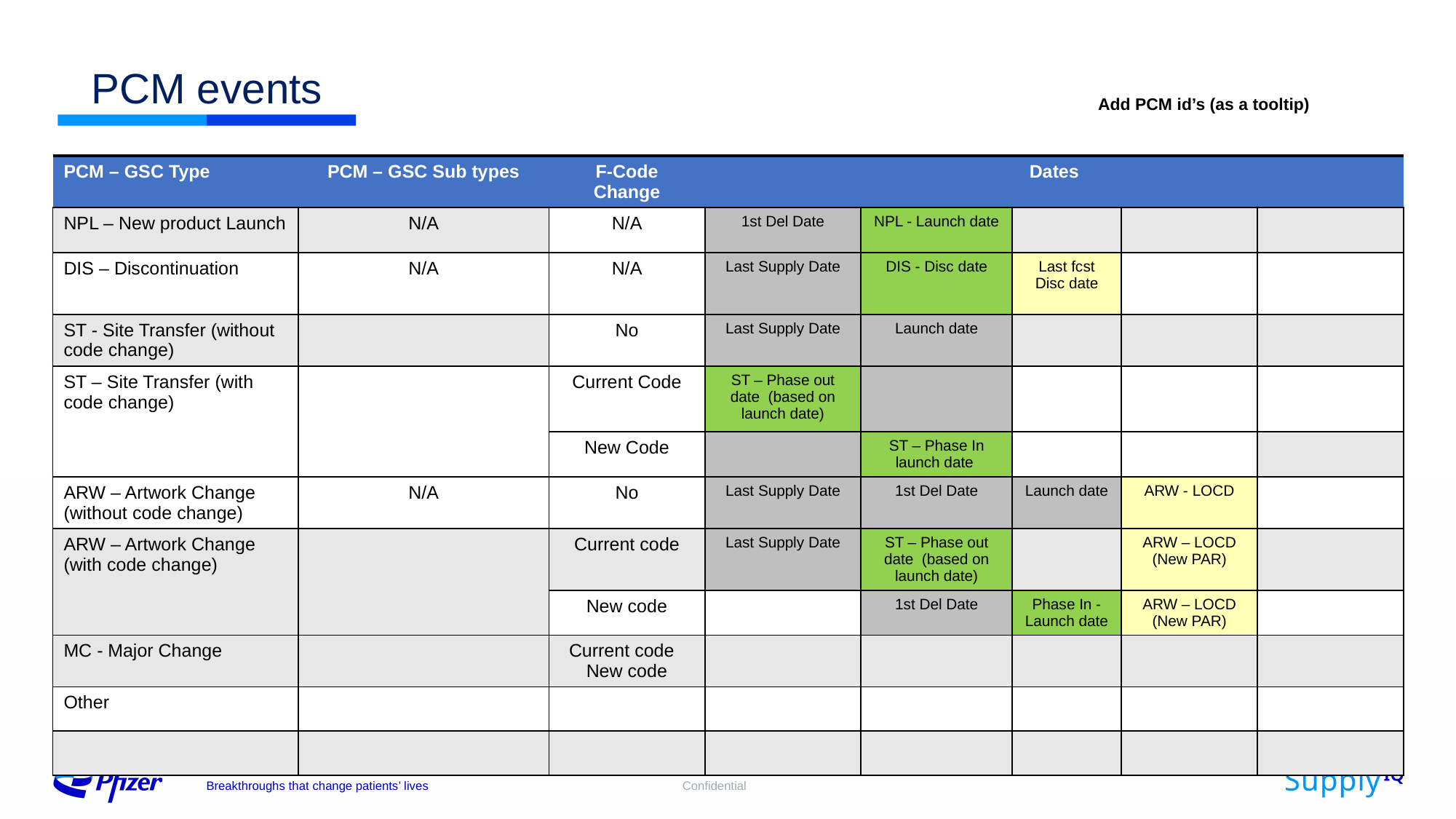

# PCM events
Add PCM id’s (as a tooltip)
| PCM – GSC Type | PCM – GSC Sub types | F-Code Change | Dates |  |  |  |  |
| --- | --- | --- | --- | --- | --- | --- | --- |
| NPL – New product Launch | N/A | N/A | 1st Del Date | NPL - Launch date |  |  |  |
| DIS – Discontinuation | N/A | N/A | Last Supply Date | DIS - Disc date | Last fcst Disc date |  |  |
| ST - Site Transfer (without code change) |  | No | Last Supply Date | Launch date |  |  |  |
| ST – Site Transfer (with code change) |  | Current Code | ST – Phase out date (based on launch date) |  |  |  |  |
|  |  | New Code |  | ST – Phase In launch date |  |  |  |
| ARW – Artwork Change (without code change) | N/A | No | Last Supply Date | 1st Del Date | Launch date | ARW - LOCD |  |
| ARW – Artwork Change (with code change) |  | Current code | Last Supply Date | ST – Phase out date (based on launch date) |  | ARW – LOCD (New PAR) |  |
|  |  | New code |  | 1st Del Date | Phase In - Launch date | ARW – LOCD (New PAR) |  |
| MC - Major Change |  | Current code New code |  |  |  |  |  |
| Other |  |  |  |  |  |  |  |
|  |  |  |  |  |  |  |  |